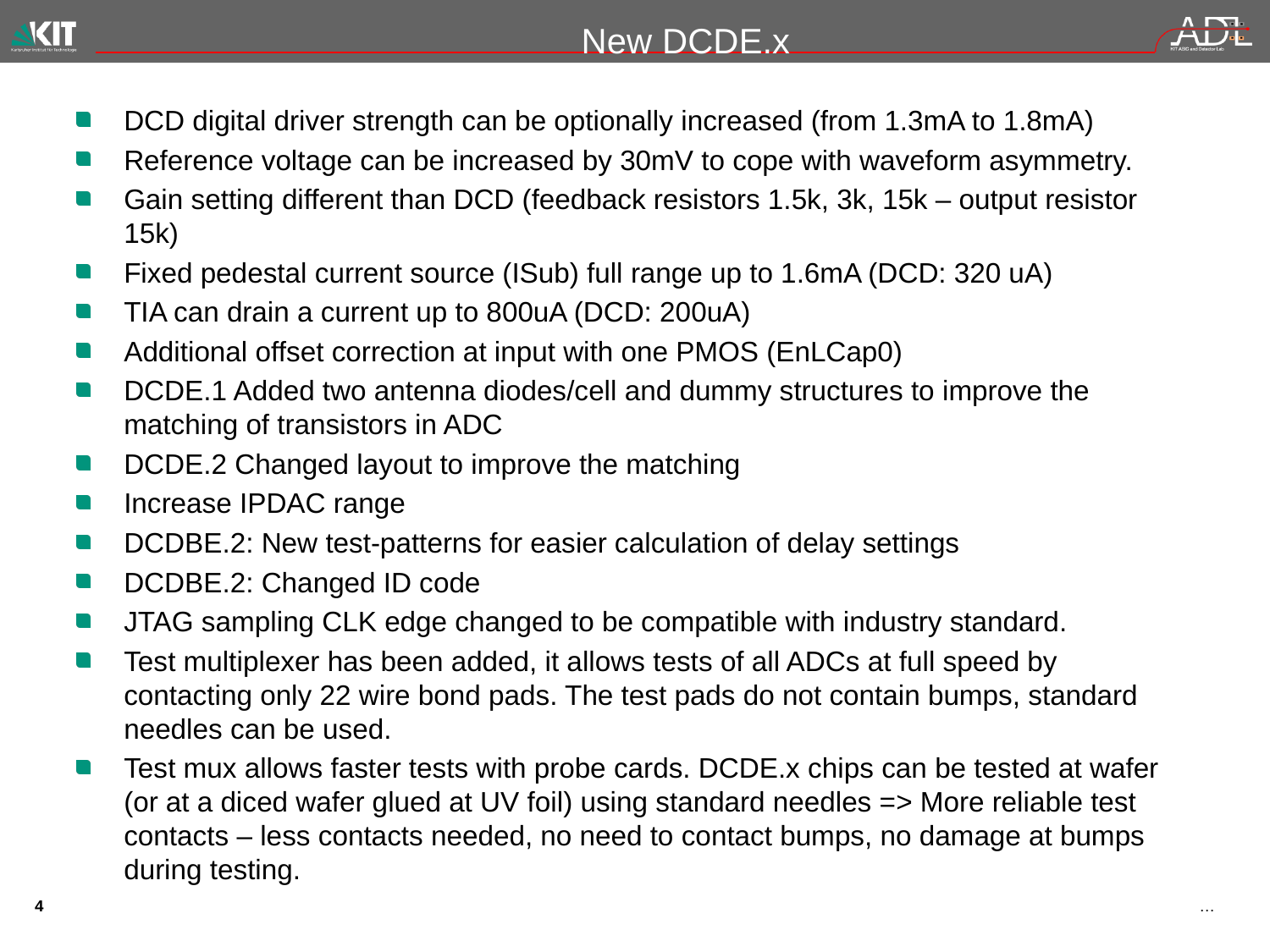

# New DCDE.x
DCD digital driver strength can be optionally increased (from 1.3mA to 1.8mA)
Reference voltage can be increased by 30mV to cope with waveform asymmetry.
Gain setting different than DCD (feedback resistors 1.5k, 3k, 15k – output resistor 15k)
Fixed pedestal current source (ISub) full range up to 1.6mA (DCD: 320 uA)
TIA can drain a current up to 800uA (DCD: 200uA)
Additional offset correction at input with one PMOS (EnLCap0)
DCDE.1 Added two antenna diodes/cell and dummy structures to improve the matching of transistors in ADC
DCDE.2 Changed layout to improve the matching
Increase IPDAC range
DCDBE.2: New test-patterns for easier calculation of delay settings
DCDBE.2: Changed ID code
JTAG sampling CLK edge changed to be compatible with industry standard.
Test multiplexer has been added, it allows tests of all ADCs at full speed by contacting only 22 wire bond pads. The test pads do not contain bumps, standard needles can be used.
Test mux allows faster tests with probe cards. DCDE.x chips can be tested at wafer (or at a diced wafer glued at UV foil) using standard needles => More reliable test contacts – less contacts needed, no need to contact bumps, no damage at bumps during testing.